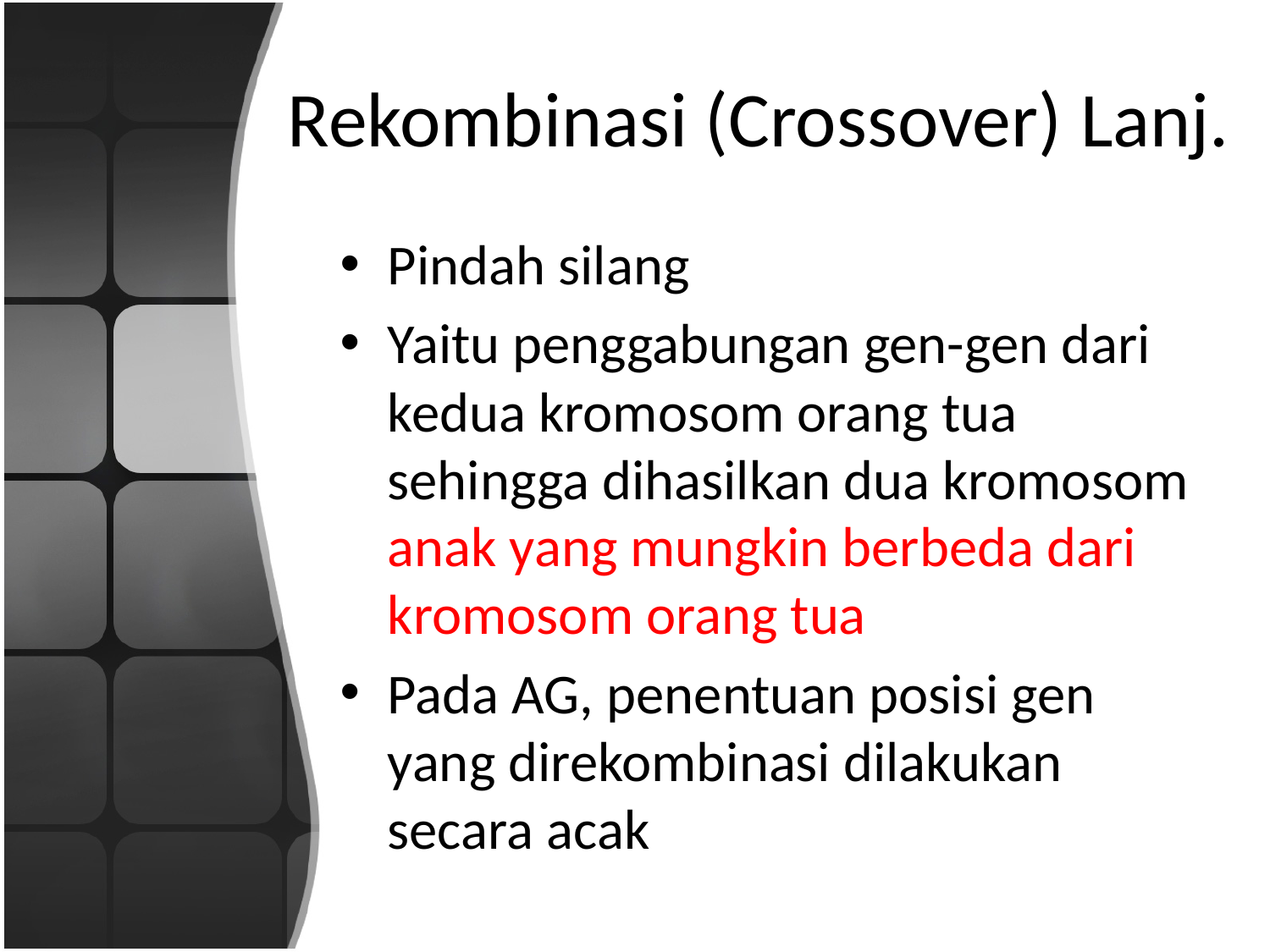

# Rekombinasi (Crossover) Lanj.
Pindah silang
Yaitu penggabungan gen-gen dari kedua kromosom orang tua sehingga dihasilkan dua kromosom anak yang mungkin berbeda dari kromosom orang tua
Pada AG, penentuan posisi gen yang direkombinasi dilakukan secara acak